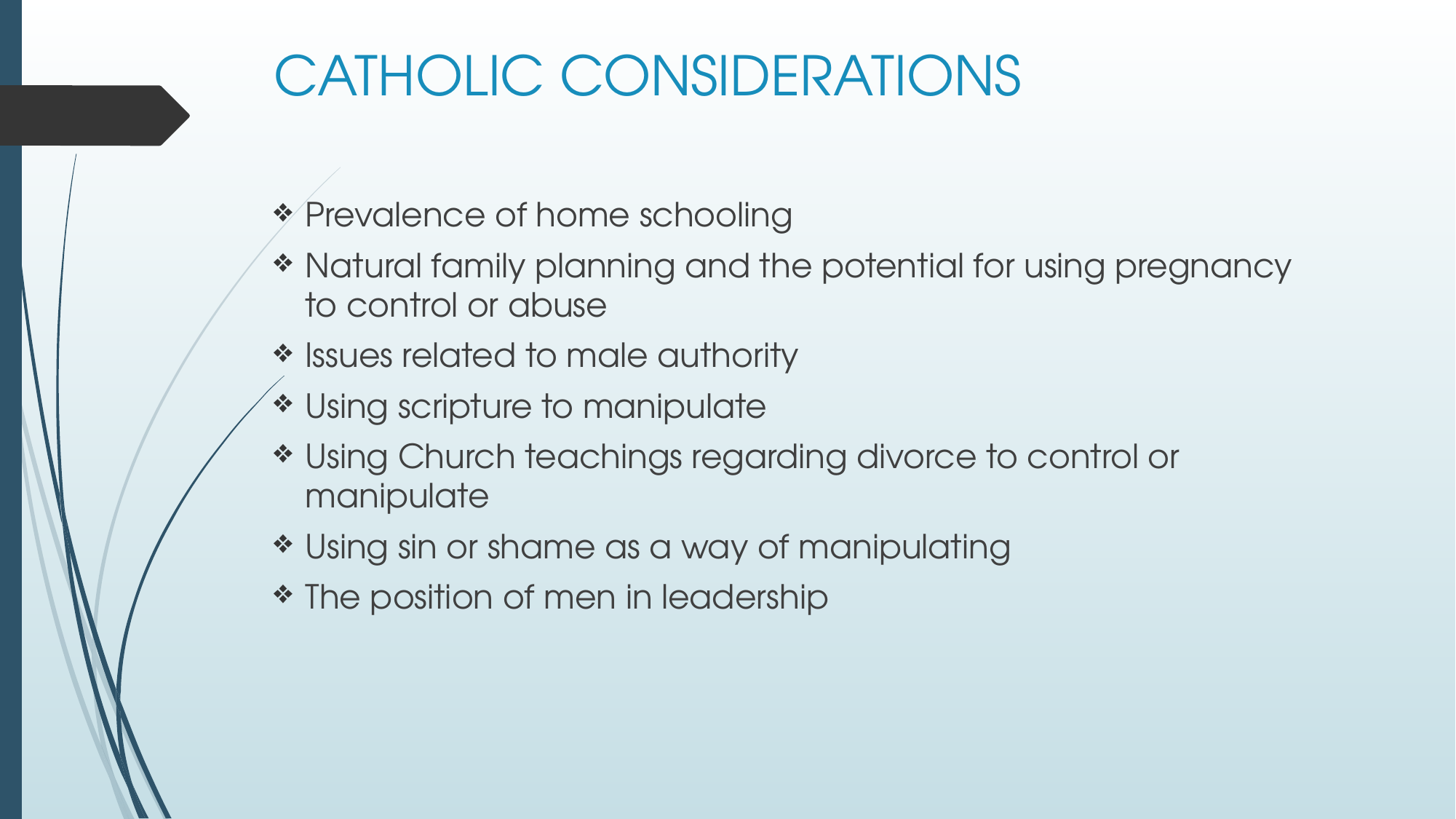

# CATHOLIC CONSIDERATIONS
Prevalence of home schooling
Natural family planning and the potential for using pregnancy to control or abuse
Issues related to male authority
Using scripture to manipulate
Using Church teachings regarding divorce to control or manipulate
Using sin or shame as a way of manipulating
The position of men in leadership